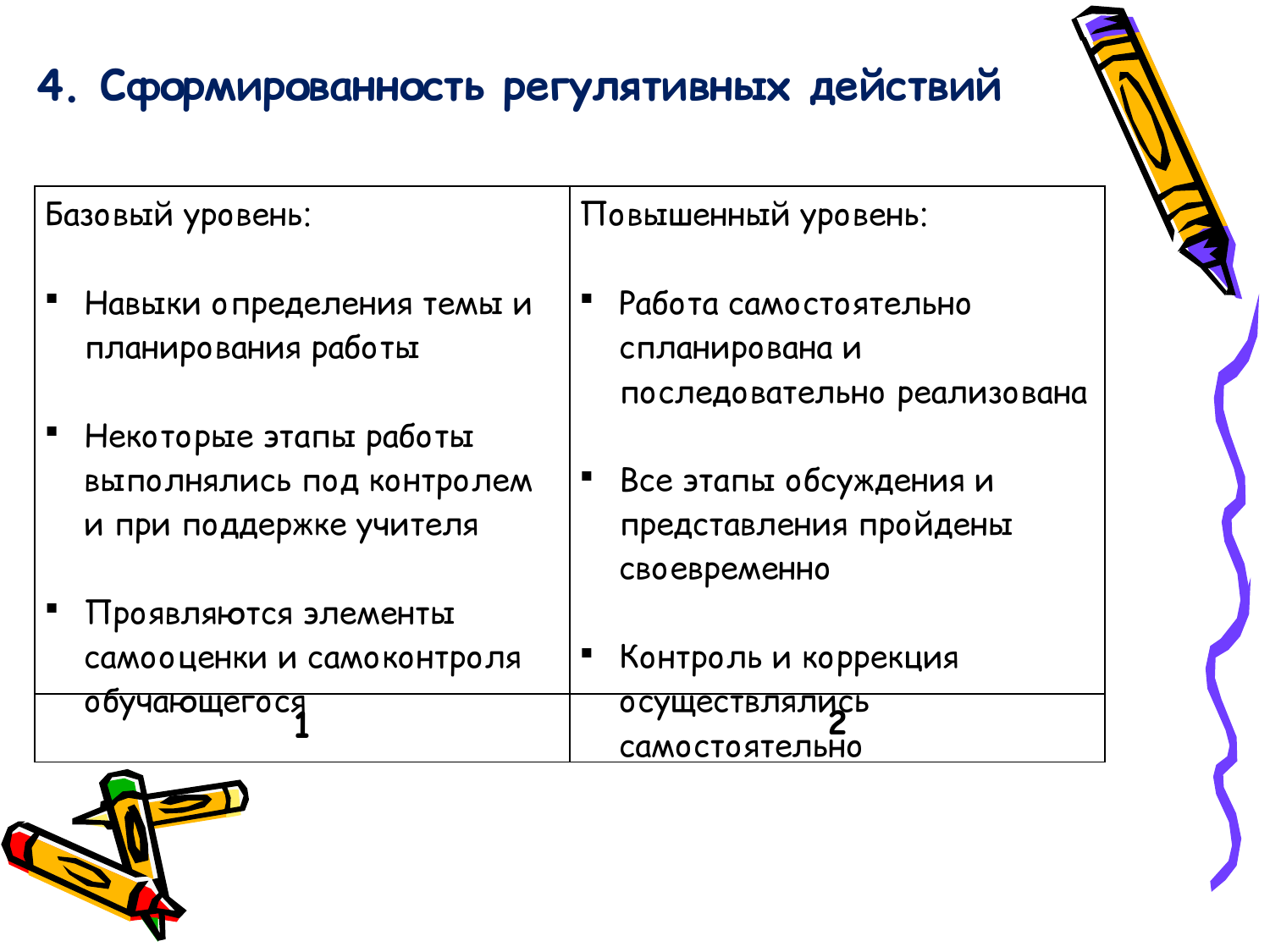

4. Сформированность регулятивных действий
| Базовый уровень: Навыки определения темы и планирования работы Некоторые этапы работы выполнялись под контролем и при поддержке учителя Проявляются элементы самооценки и самоконтроля обучающегося | Повышенный уровень: Работа самостоятельно спланирована и последовательно реализована Все этапы обсуждения и представления пройдены своевременно Контроль и коррекция осуществлялись самостоятельно |
| --- | --- |
| 1 | 2 |